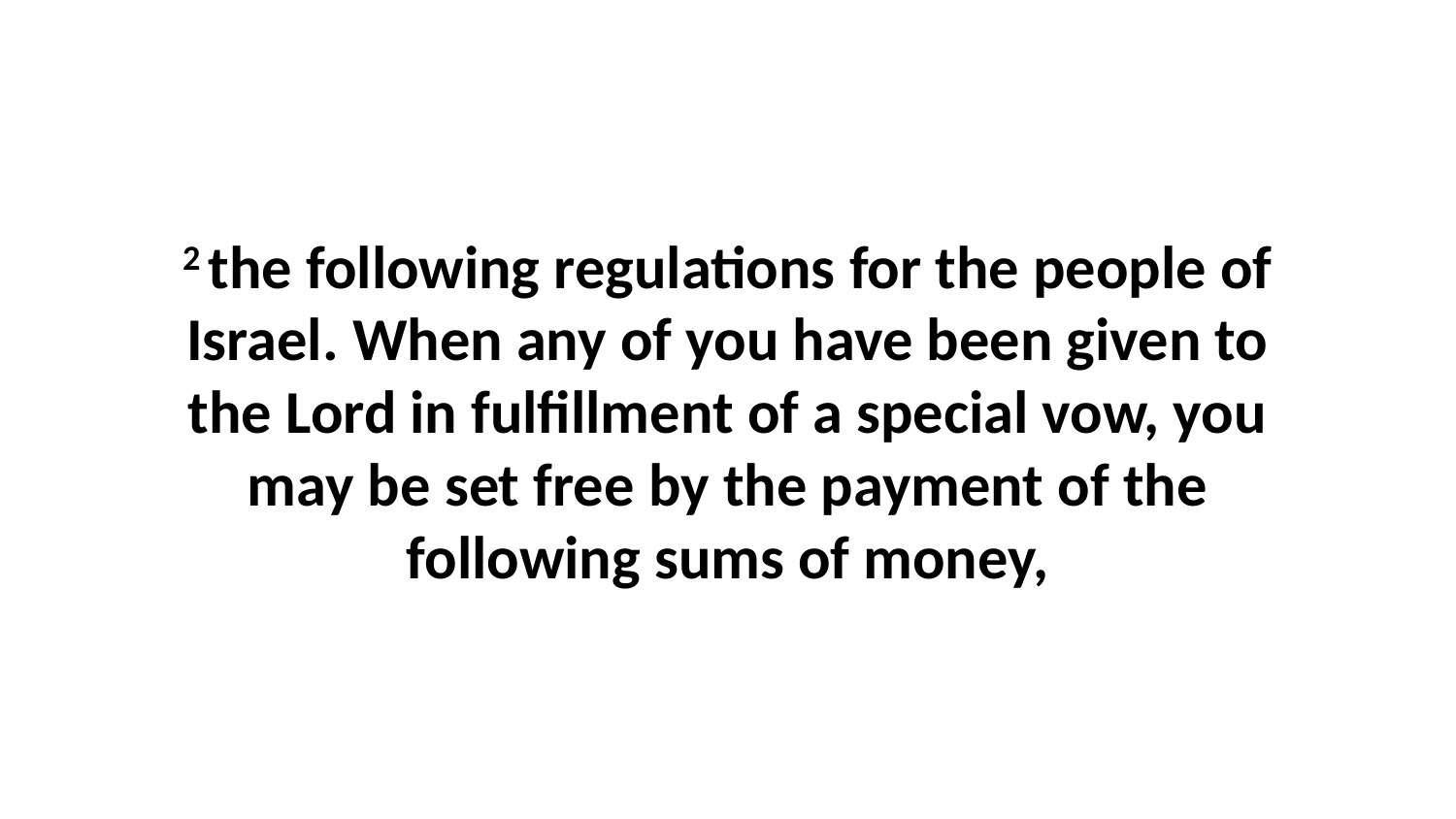

2 the following regulations for the people of Israel. When any of you have been given to the Lord in fulfillment of a special vow, you may be set free by the payment of the following sums of money,